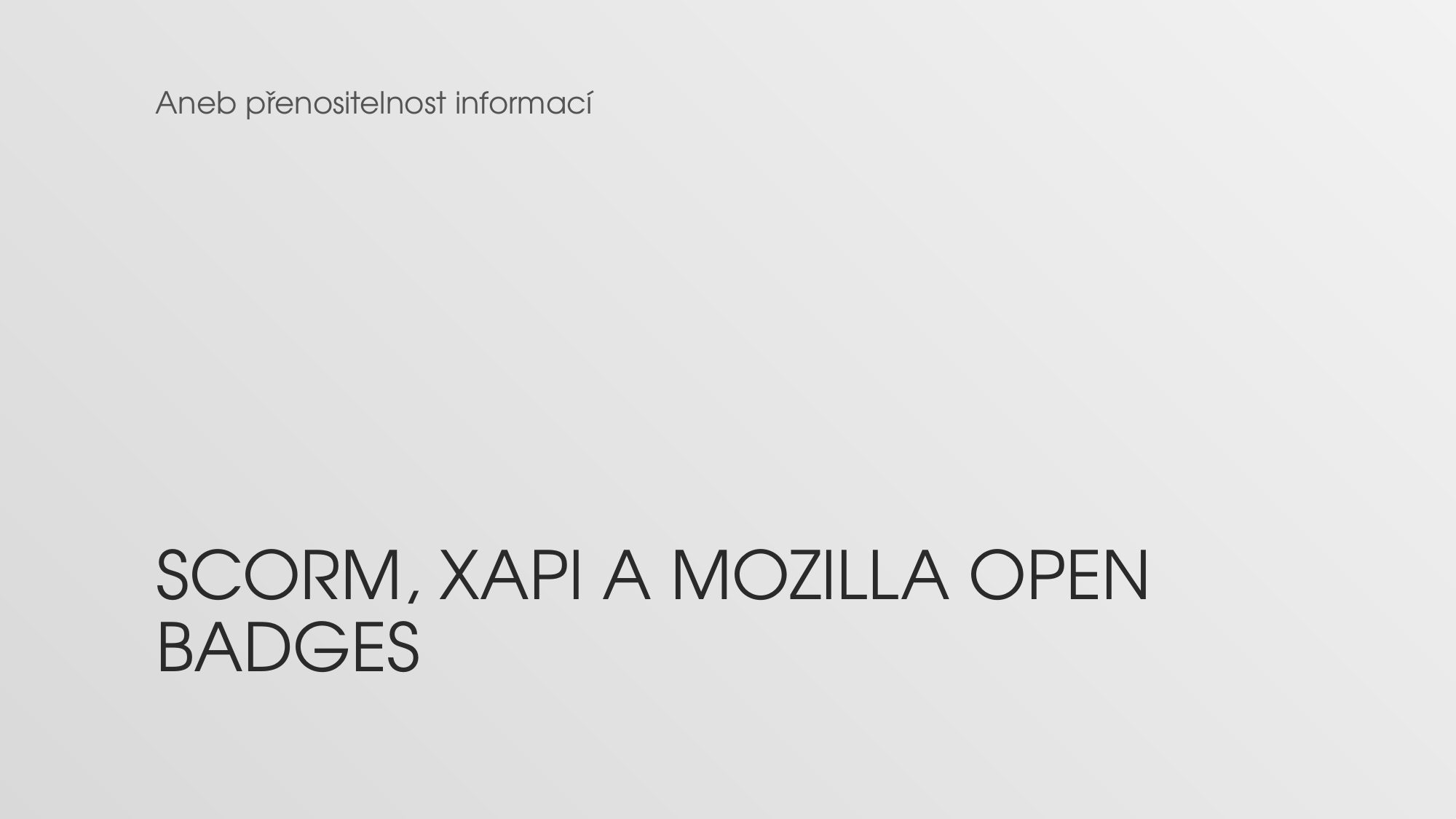

Aneb přenositelnost informací
# ScORM, xAPI a Mozilla Open Badges